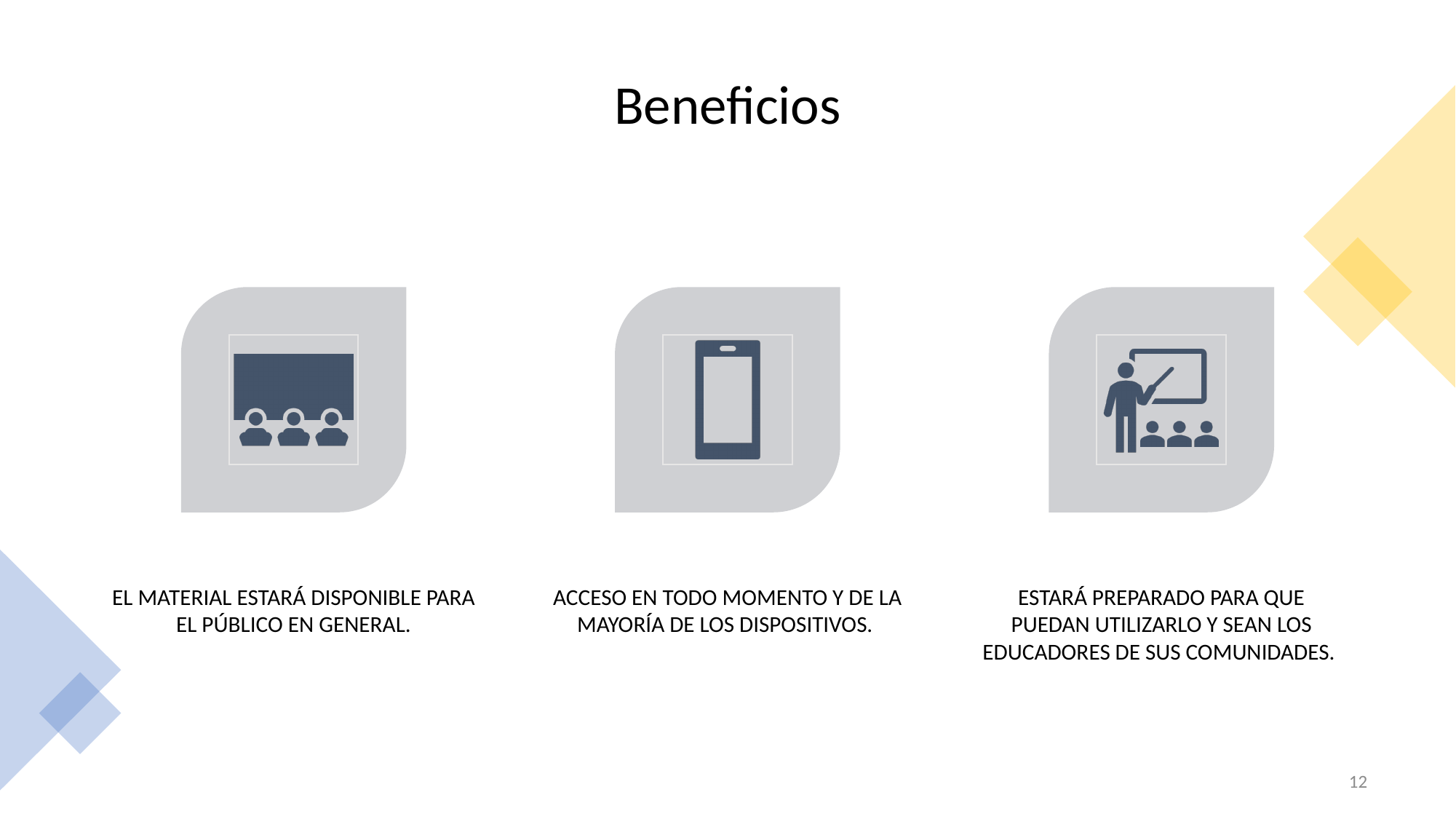

# Beneficios

El material estará disponible para el público en general.
Acceso en todo momento y de la mayoría de los dispositivos.
Estará preparado para que puedan utilizarlo y sean los educadores de sus comunidades.

12